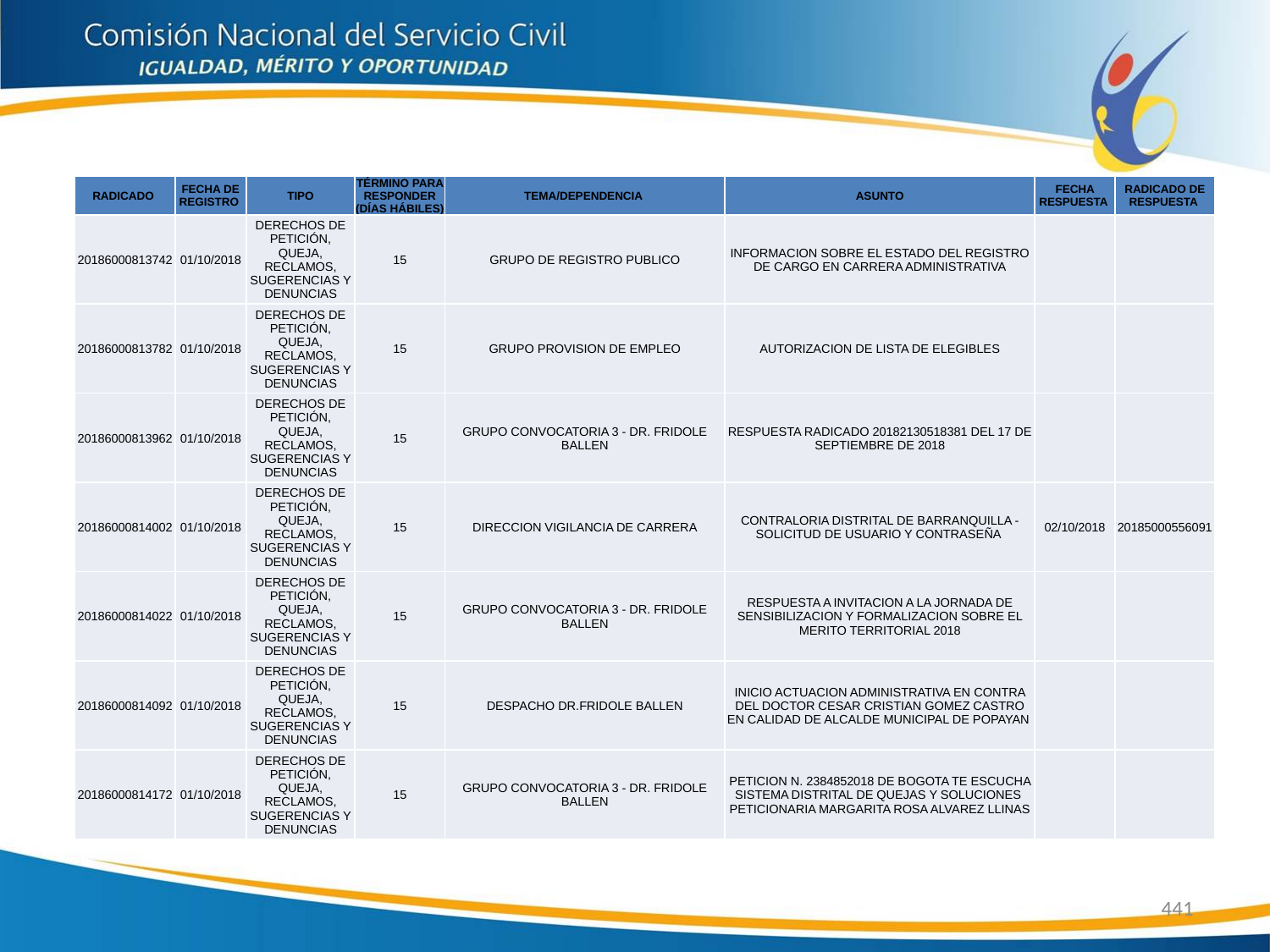

| RADICADO | FECHA DE REGISTRO | TIPO | TÉRMINO PARA RESPONDER (DÍAS HÁBILES) | TEMA/DEPENDENCIA | ASUNTO | FECHA RESPUESTA | RADICADO DE RESPUESTA |
| --- | --- | --- | --- | --- | --- | --- | --- |
| 20186000813742 | 01/10/2018 | DERECHOS DE PETICIÓN, QUEJA, RECLAMOS, SUGERENCIAS Y DENUNCIAS | 15 | GRUPO DE REGISTRO PUBLICO | INFORMACION SOBRE EL ESTADO DEL REGISTRO DE CARGO EN CARRERA ADMINISTRATIVA |  |  |
| 20186000813782 | 01/10/2018 | DERECHOS DE PETICIÓN, QUEJA, RECLAMOS, SUGERENCIAS Y DENUNCIAS | 15 | GRUPO PROVISION DE EMPLEO | AUTORIZACION DE LISTA DE ELEGIBLES |  |  |
| 20186000813962 | 01/10/2018 | DERECHOS DE PETICIÓN, QUEJA, RECLAMOS, SUGERENCIAS Y DENUNCIAS | 15 | GRUPO CONVOCATORIA 3 - DR. FRIDOLE BALLEN | RESPUESTA RADICADO 20182130518381 DEL 17 DE SEPTIEMBRE DE 2018 |  |  |
| 20186000814002 | 01/10/2018 | DERECHOS DE PETICIÓN, QUEJA, RECLAMOS, SUGERENCIAS Y DENUNCIAS | 15 | DIRECCION VIGILANCIA DE CARRERA | CONTRALORIA DISTRITAL DE BARRANQUILLA - SOLICITUD DE USUARIO Y CONTRASEÑA | 02/10/2018 | 20185000556091 |
| 20186000814022 | 01/10/2018 | DERECHOS DE PETICIÓN, QUEJA, RECLAMOS, SUGERENCIAS Y DENUNCIAS | 15 | GRUPO CONVOCATORIA 3 - DR. FRIDOLE BALLEN | RESPUESTA A INVITACION A LA JORNADA DE SENSIBILIZACION Y FORMALIZACION SOBRE EL MERITO TERRITORIAL 2018 |  |  |
| 20186000814092 | 01/10/2018 | DERECHOS DE PETICIÓN, QUEJA, RECLAMOS, SUGERENCIAS Y DENUNCIAS | 15 | DESPACHO DR.FRIDOLE BALLEN | INICIO ACTUACION ADMINISTRATIVA EN CONTRA DEL DOCTOR CESAR CRISTIAN GOMEZ CASTRO EN CALIDAD DE ALCALDE MUNICIPAL DE POPAYAN |  |  |
| 20186000814172 | 01/10/2018 | DERECHOS DE PETICIÓN, QUEJA, RECLAMOS, SUGERENCIAS Y DENUNCIAS | 15 | GRUPO CONVOCATORIA 3 - DR. FRIDOLE BALLEN | PETICION N. 2384852018 DE BOGOTA TE ESCUCHA SISTEMA DISTRITAL DE QUEJAS Y SOLUCIONES PETICIONARIA MARGARITA ROSA ALVAREZ LLINAS |  |  |
441